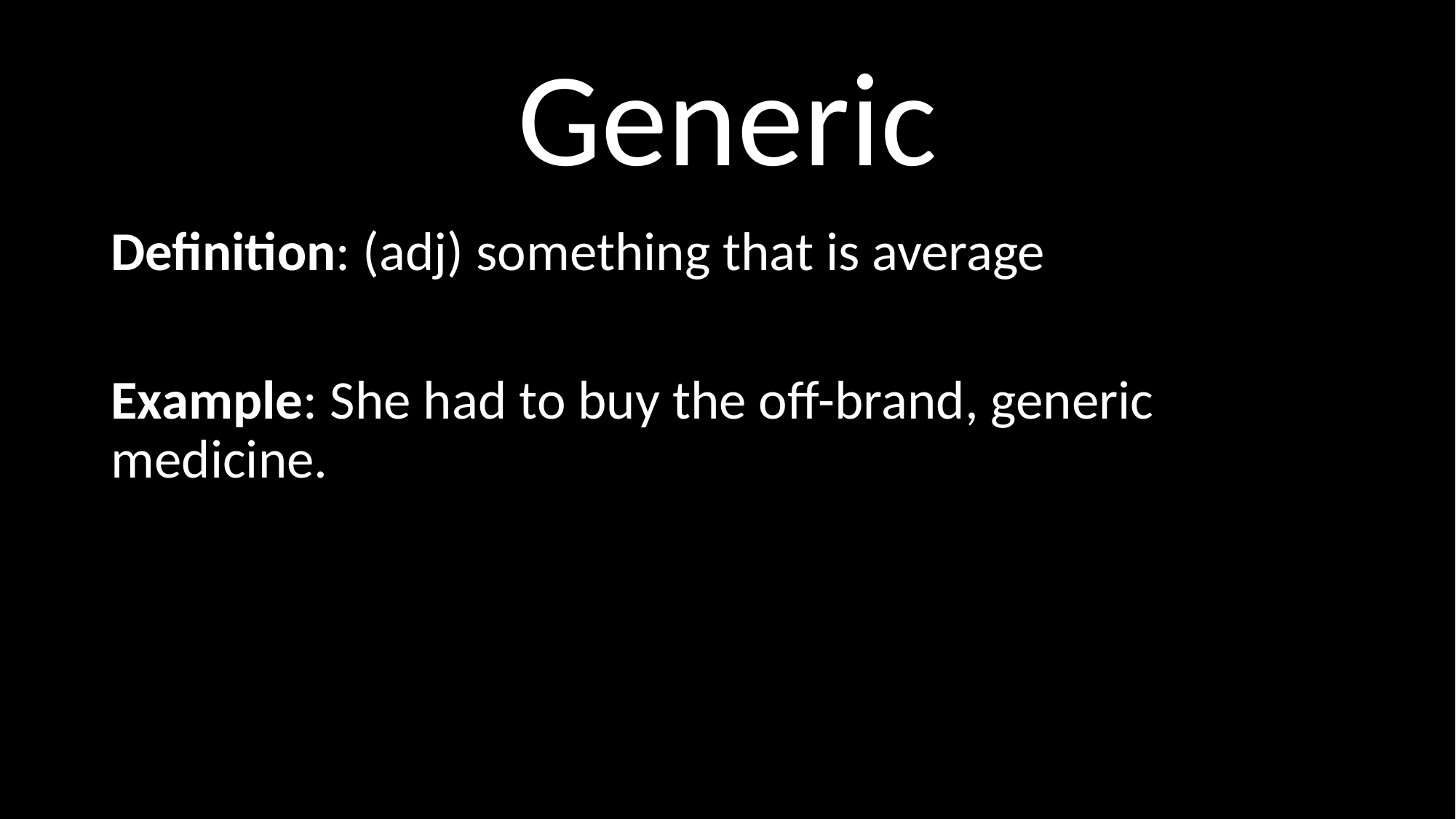

# Generic
Definition: (adj) something that is average

Example: She had to buy the off-brand, generic medicine.